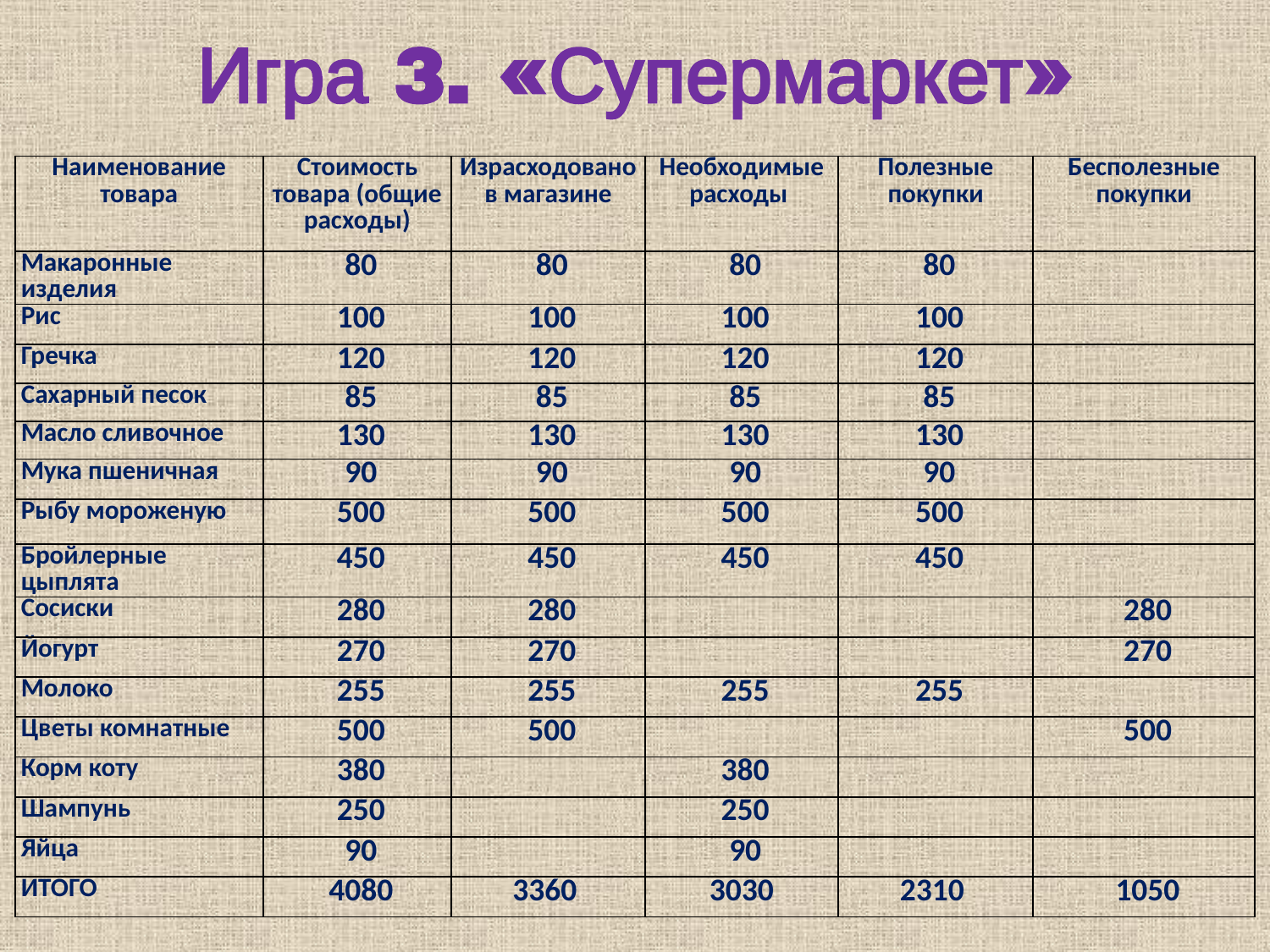

# Игра 3. «Супермаркет»
| Наименование товара | Стоимость товара (общие расходы) | Израсходовано в магазине | Необходимые расходы | Полезные покупки | Бесполезные покупки |
| --- | --- | --- | --- | --- | --- |
| Макаронные изделия | 80 | 80 | 80 | 80 |  |
| Рис | 100 | 100 | 100 | 100 |  |
| Гречка | 120 | 120 | 120 | 120 |  |
| Сахарный песок | 85 | 85 | 85 | 85 |  |
| Масло сливочное | 130 | 130 | 130 | 130 |  |
| Мука пшеничная | 90 | 90 | 90 | 90 |  |
| Рыбу мороженую | 500 | 500 | 500 | 500 |  |
| Бройлерные цыплята | 450 | 450 | 450 | 450 |  |
| Сосиски | 280 | 280 |  |  | 280 |
| Йогурт | 270 | 270 |  |  | 270 |
| Молоко | 255 | 255 | 255 | 255 |  |
| Цветы комнатные | 500 | 500 |  |  | 500 |
| Корм коту | 380 |  | 380 |  |  |
| Шампунь | 250 |  | 250 |  |  |
| Яйца | 90 |  | 90 |  |  |
| ИТОГО | 4080 | 3360 | 3030 | 2310 | 1050 |